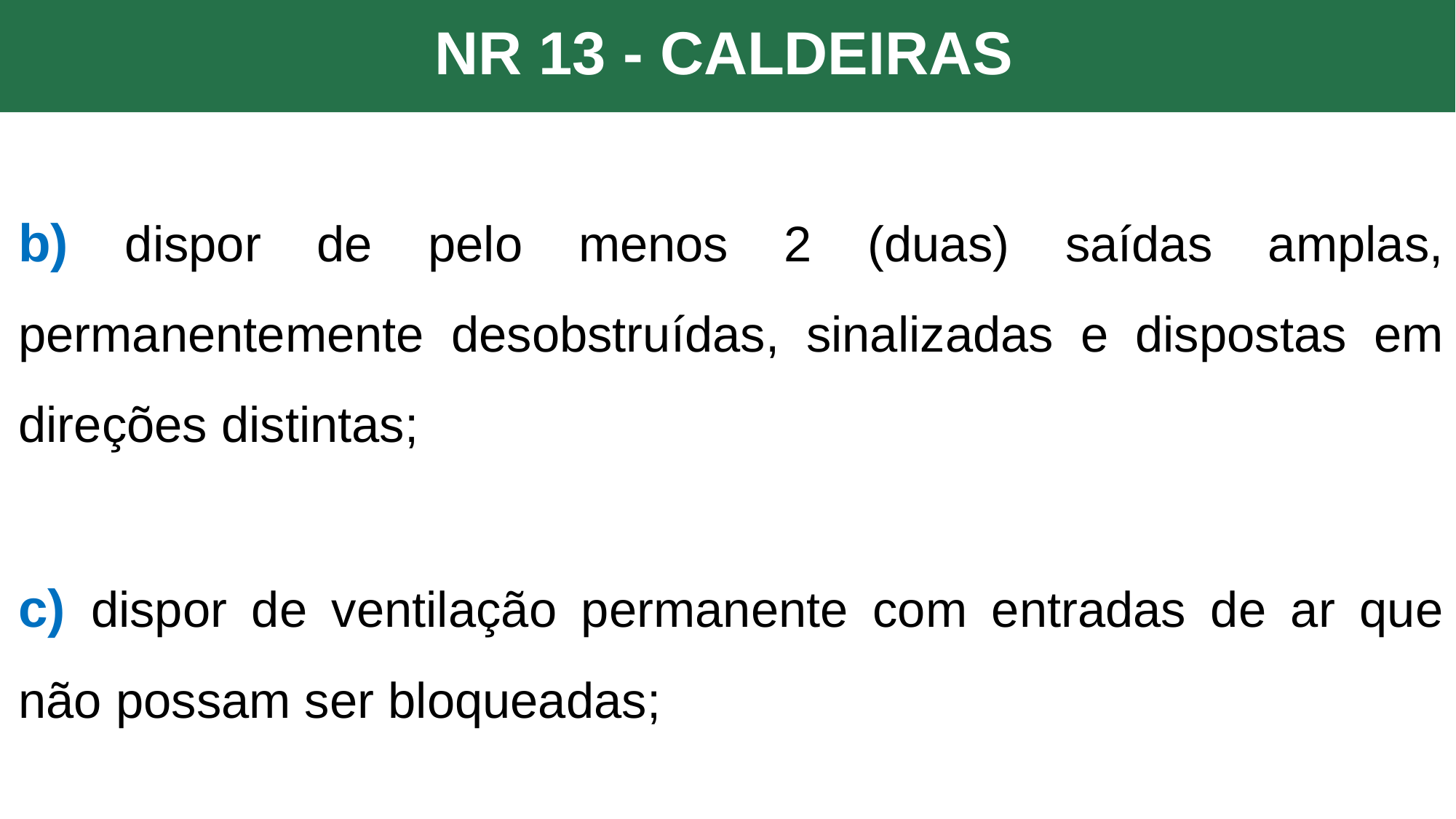

NR 13 - CALDEIRAS
b) dispor de pelo menos 2 (duas) saídas amplas, permanentemente desobstruídas, sinalizadas e dispostas em direções distintas;

c) dispor de ventilação permanente com entradas de ar que não possam ser bloqueadas;